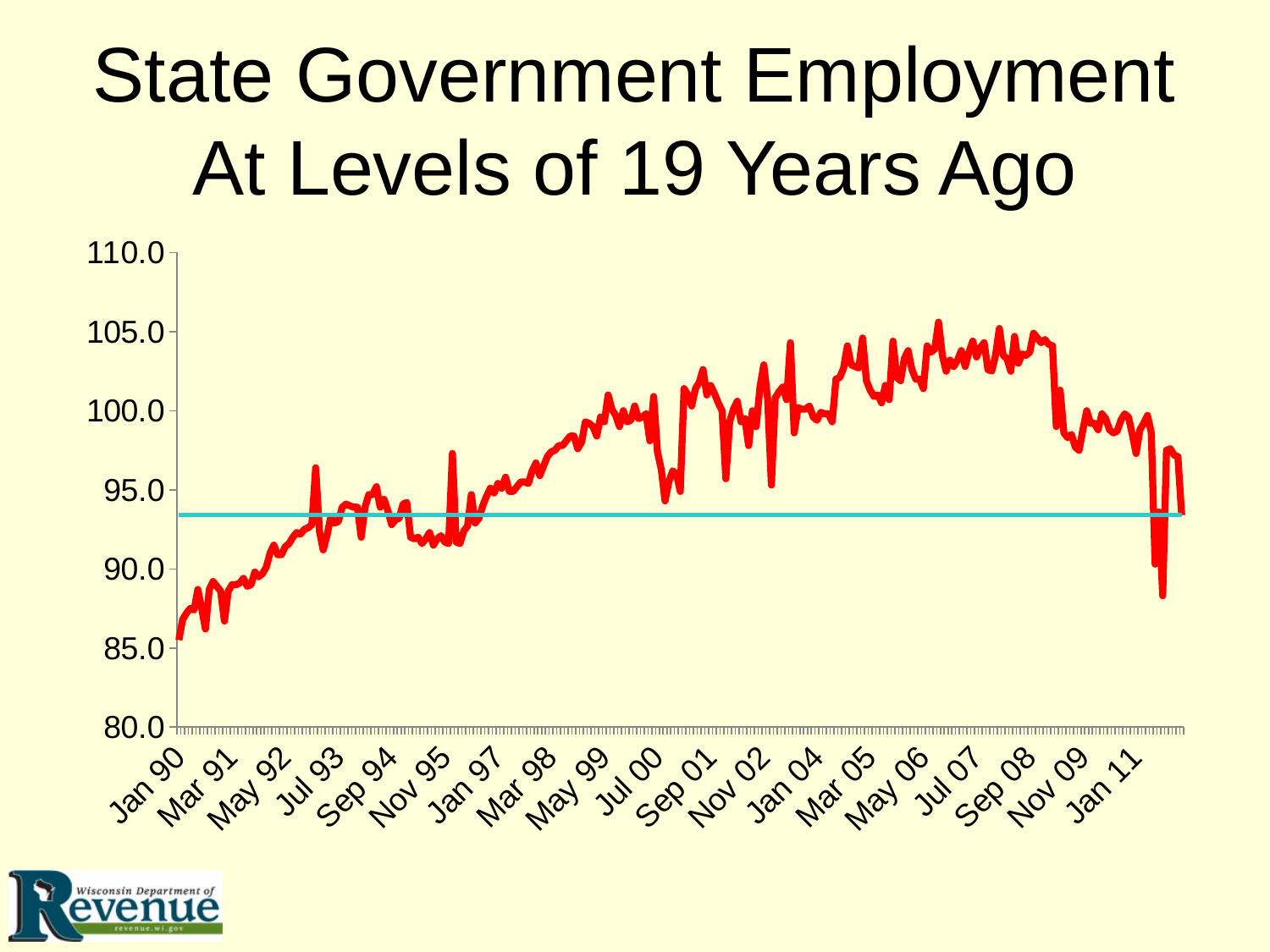

# State Government Employment At Levels of 19 Years Ago

### Chart

| Category | Column2 | Column3 |
|---|---|---|
| 32874 | 85.5 | 93.4 |
| 32905 | 86.8 | 93.4 |
| 32933 | 87.2 | 93.4 |
| 32964 | 87.5 | 93.4 |
| 32994 | 87.4 | 93.4 |
| 33025 | 88.7 | 93.4 |
| 33055 | 87.5 | 93.4 |
| 33086 | 86.2 | 93.4 |
| 33117 | 88.7 | 93.4 |
| 33147 | 89.2 | 93.4 |
| 33178 | 88.9 | 93.4 |
| 33208 | 88.6 | 93.4 |
| 33239 | 86.7 | 93.4 |
| 33270 | 88.6 | 93.4 |
| 33298 | 89.0 | 93.4 |
| 33329 | 89.0 | 93.4 |
| 33359 | 89.1 | 93.4 |
| 33390 | 89.4 | 93.4 |
| 33420 | 88.9 | 93.4 |
| 33451 | 89.0 | 93.4 |
| 33482 | 89.8 | 93.4 |
| 33512 | 89.5 | 93.4 |
| 33543 | 89.7 | 93.4 |
| 33573 | 90.1 | 93.4 |
| 33604 | 91.0 | 93.4 |
| 33635 | 91.5 | 93.4 |
| 33664 | 90.9 | 93.4 |
| 33695 | 90.9 | 93.4 |
| 33725 | 91.4 | 93.4 |
| 33756 | 91.6 | 93.4 |
| 33786 | 92.0 | 93.4 |
| 33817 | 92.3 | 93.4 |
| 33848 | 92.2 | 93.4 |
| 33878 | 92.5 | 93.4 |
| 33909 | 92.6 | 93.4 |
| 33939 | 92.8 | 93.4 |
| 33970 | 96.4 | 93.4 |
| 34001 | 92.4 | 93.4 |
| 34029 | 91.2 | 93.4 |
| 34060 | 92.1 | 93.4 |
| 34090 | 93.3 | 93.4 |
| 34121 | 92.9 | 93.4 |
| 34151 | 93.0 | 93.4 |
| 34182 | 93.9 | 93.4 |
| 34213 | 94.1 | 93.4 |
| 34243 | 94.0 | 93.4 |
| 34274 | 93.9 | 93.4 |
| 34304 | 93.9 | 93.4 |
| 34335 | 92.0 | 93.4 |
| 34366 | 93.9 | 93.4 |
| 34394 | 94.7 | 93.4 |
| 34425 | 94.7 | 93.4 |
| 34455 | 95.2 | 93.4 |
| 34486 | 93.9 | 93.4 |
| 34516 | 94.4 | 93.4 |
| 34547 | 93.7 | 93.4 |
| 34578 | 92.8 | 93.4 |
| 34608 | 93.1 | 93.4 |
| 34639 | 93.2 | 93.4 |
| 34669 | 94.1 | 93.4 |
| 34700 | 94.2 | 93.4 |
| 34731 | 92.0 | 93.4 |
| 34759 | 91.9 | 93.4 |
| 34790 | 92.0 | 93.4 |
| 34820 | 91.6 | 93.4 |
| 34851 | 91.9 | 93.4 |
| 34881 | 92.3 | 93.4 |
| 34912 | 91.5 | 93.4 |
| 34943 | 91.9 | 93.4 |
| 34973 | 92.1 | 93.4 |
| 35004 | 91.7 | 93.4 |
| 35034 | 91.6 | 93.4 |
| 35065 | 97.3 | 93.4 |
| 35096 | 91.7 | 93.4 |
| 35125 | 91.6 | 93.4 |
| 35156 | 92.4 | 93.4 |
| 35186 | 92.7 | 93.4 |
| 35217 | 94.7 | 93.4 |
| 35247 | 92.9 | 93.4 |
| 35278 | 93.2 | 93.4 |
| 35309 | 94.0 | 93.4 |
| 35339 | 94.6 | 93.4 |
| 35370 | 95.1 | 93.4 |
| 35400 | 94.8 | 93.4 |
| 35431 | 95.4 | 93.4 |
| 35462 | 95.1 | 93.4 |
| 35490 | 95.8 | 93.4 |
| 35521 | 94.9 | 93.4 |
| 35551 | 94.9 | 93.4 |
| 35582 | 95.2 | 93.4 |
| 35612 | 95.5 | 93.4 |
| 35643 | 95.5 | 93.4 |
| 35674 | 95.4 | 93.4 |
| 35704 | 96.2 | 93.4 |
| 35735 | 96.7 | 93.4 |
| 35765 | 95.9 | 93.4 |
| 35796 | 96.5 | 93.4 |
| 35827 | 97.1 | 93.4 |
| 35855 | 97.4 | 93.4 |
| 35886 | 97.5 | 93.4 |
| 35916 | 97.8 | 93.4 |
| 35947 | 97.8 | 93.4 |
| 35977 | 98.1 | 93.4 |
| 36008 | 98.4 | 93.4 |
| 36039 | 98.4 | 93.4 |
| 36069 | 97.6 | 93.4 |
| 36100 | 98.0 | 93.4 |
| 36130 | 99.3 | 93.4 |
| 36161 | 99.2 | 93.4 |
| 36192 | 99.0 | 93.4 |
| 36220 | 98.4 | 93.4 |
| 36251 | 99.6 | 93.4 |
| 36281 | 99.3 | 93.4 |
| 36312 | 101.0 | 93.4 |
| 36342 | 100.1 | 93.4 |
| 36373 | 99.7 | 93.4 |
| 36404 | 99.0 | 93.4 |
| 36434 | 100.0 | 93.4 |
| 36465 | 99.3 | 93.4 |
| 36495 | 99.4 | 93.4 |
| 36526 | 100.3 | 93.4 |
| 36557 | 99.5 | 93.4 |
| 36586 | 99.6 | 93.4 |
| 36617 | 99.8 | 93.4 |
| 36647 | 98.1 | 93.4 |
| 36678 | 100.9 | 93.4 |
| 36708 | 97.4 | 93.4 |
| 36739 | 96.3 | 93.4 |
| 36770 | 94.3 | 93.4 |
| 36800 | 95.5 | 93.4 |
| 36831 | 96.2 | 93.4 |
| 36861 | 96.0 | 93.4 |
| 36892 | 94.9 | 93.4 |
| 36923 | 101.4 | 93.4 |
| 36951 | 101.0 | 93.4 |
| 36982 | 100.3 | 93.4 |
| 37012 | 101.4 | 93.4 |
| 37043 | 101.8 | 93.4 |
| 37073 | 102.6 | 93.4 |
| 37104 | 101.0 | 93.4 |
| 37135 | 101.6 | 93.4 |
| 37165 | 101.1 | 93.4 |
| 37196 | 100.5 | 93.4 |
| 37226 | 100.0 | 93.4 |
| 37257 | 95.7 | 93.4 |
| 37288 | 99.3 | 93.4 |
| 37316 | 100.1 | 93.4 |
| 37347 | 100.6 | 93.4 |
| 37377 | 99.3 | 93.4 |
| 37408 | 99.5 | 93.4 |
| 37438 | 97.8 | 93.4 |
| 37469 | 100.0 | 93.4 |
| 37500 | 99.0 | 93.4 |
| 37530 | 101.5 | 93.4 |
| 37561 | 102.9 | 93.4 |
| 37591 | 100.8 | 93.4 |
| 37622 | 95.3 | 93.4 |
| 37653 | 100.8 | 93.4 |
| 37681 | 101.2 | 93.4 |
| 37712 | 101.5 | 93.4 |
| 37742 | 100.7 | 93.4 |
| 37773 | 104.3 | 93.4 |
| 37803 | 98.6 | 93.4 |
| 37834 | 100.2 | 93.4 |
| 37865 | 100.1 | 93.4 |
| 37895 | 100.1 | 93.4 |
| 37926 | 100.3 | 93.4 |
| 37956 | 99.6 | 93.4 |
| 37987 | 99.4 | 93.4 |
| 38018 | 99.9 | 93.4 |
| 38047 | 99.8 | 93.4 |
| 38078 | 99.8 | 93.4 |
| 38108 | 99.3 | 93.4 |
| 38139 | 102.0 | 93.4 |
| 38169 | 102.1 | 93.4 |
| 38200 | 102.7 | 93.4 |
| 38231 | 104.1 | 93.4 |
| 38261 | 102.9 | 93.4 |
| 38292 | 102.8 | 93.4 |
| 38322 | 102.7 | 93.4 |
| 38353 | 104.6 | 93.4 |
| 38384 | 101.9 | 93.4 |
| 38412 | 101.3 | 93.4 |
| 38443 | 100.9 | 93.4 |
| 38473 | 101.0 | 93.4 |
| 38504 | 100.5 | 93.4 |
| 38534 | 101.6 | 93.4 |
| 38565 | 100.7 | 93.4 |
| 38596 | 104.4 | 93.4 |
| 38626 | 102.1 | 93.4 |
| 38657 | 101.9 | 93.4 |
| 38687 | 103.3 | 93.4 |
| 38718 | 103.8 | 93.4 |
| 38749 | 102.6 | 93.4 |
| 38777 | 102.0 | 93.4 |
| 38808 | 102.0 | 93.4 |
| 38838 | 101.4 | 93.4 |
| 38869 | 104.1 | 93.4 |
| 38899 | 103.7 | 93.4 |
| 38930 | 103.9 | 93.4 |
| 38961 | 105.6 | 93.4 |
| 38991 | 103.5 | 93.4 |
| 39022 | 102.5 | 93.4 |
| 39052 | 103.2 | 93.4 |
| 39083 | 102.8 | 93.4 |
| 39114 | 103.2 | 93.4 |
| 39142 | 103.8 | 93.4 |
| 39173 | 102.8 | 93.4 |
| 39203 | 103.7 | 93.4 |
| 39234 | 104.4 | 93.4 |
| 39264 | 103.4 | 93.4 |
| 39295 | 104.0 | 93.4 |
| 39326 | 104.3 | 93.4 |
| 39356 | 102.6 | 93.4 |
| 39387 | 102.5 | 93.4 |
| 39417 | 103.5 | 93.4 |
| 39448 | 105.2 | 93.4 |
| 39479 | 103.5 | 93.4 |
| 39508 | 103.3 | 93.4 |
| 39539 | 102.5 | 93.4 |
| 39569 | 104.7 | 93.4 |
| 39600 | 103.0 | 93.4 |
| 39630 | 103.6 | 93.4 |
| 39661 | 103.5 | 93.4 |
| 39692 | 103.7 | 93.4 |
| 39722 | 104.9 | 93.4 |
| 39753 | 104.6 | 93.4 |
| 39783 | 104.3 | 93.4 |
| 39814 | 104.5 | 93.4 |
| 39845 | 104.2 | 93.4 |
| 39873 | 104.1 | 93.4 |
| 39904 | 99.0 | 93.4 |
| 39934 | 101.3 | 93.4 |
| 39965 | 98.6 | 93.4 |
| 39995 | 98.3 | 93.4 |
| 40026 | 98.5 | 93.4 |
| 40057 | 97.7 | 93.4 |
| 40087 | 97.5 | 93.4 |
| 40118 | 98.8 | 93.4 |
| 40148 | 100.0 | 93.4 |
| 40179 | 99.2 | 93.4 |
| 40210 | 99.2 | 93.4 |
| 40238 | 98.8 | 93.4 |
| 40269 | 99.8 | 93.4 |
| 40299 | 99.5 | 93.4 |
| 40330 | 98.8 | 93.4 |
| 40360 | 98.6 | 93.4 |
| 40391 | 98.7 | 93.4 |
| 40422 | 99.4 | 93.4 |
| 40452 | 99.8 | 93.4 |
| 40483 | 99.6 | 93.4 |
| 40513 | 98.5 | 93.4 |
| 40544 | 97.3 | 93.4 |
| 40575 | 98.8 | 93.4 |
| 40603 | 99.2 | 93.4 |
| 40634 | 99.7 | 93.4 |
| 40664 | 98.6 | 93.4 |
| 40695 | 90.3 | 93.4 |
| 40725 | 93.6 | 93.4 |
| 40756 | 88.3 | 93.4 |
| 40787 | 97.5 | 93.4 |
| 40817 | 97.6 | 93.4 |
| 40848 | 97.2 | 93.4 |
| 40878 | 97.1 | 93.4 |
| 40909 | 93.4 | 93.4 |